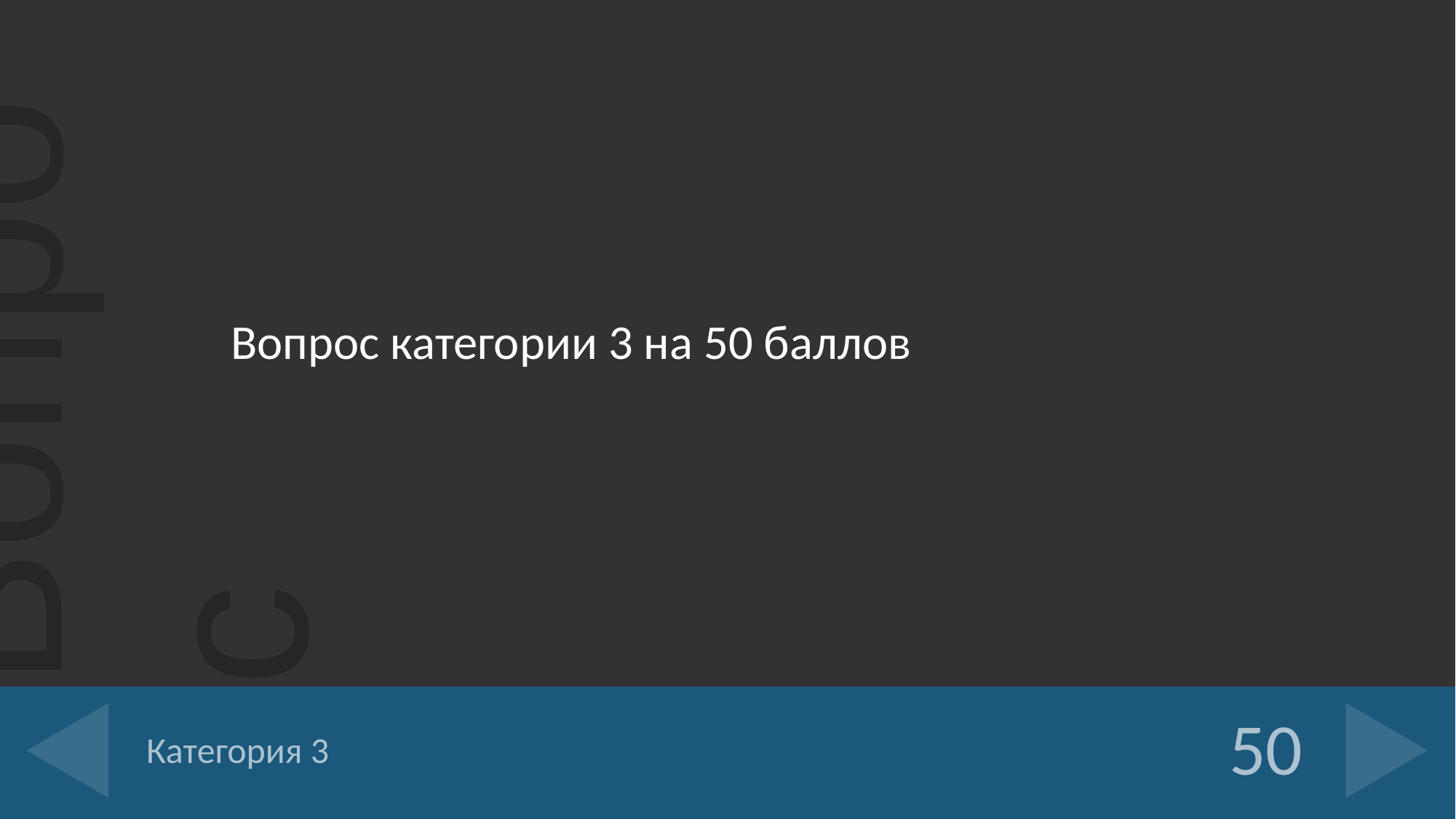

Вопрос категории 3 на 50 баллов
# Категория 3
50